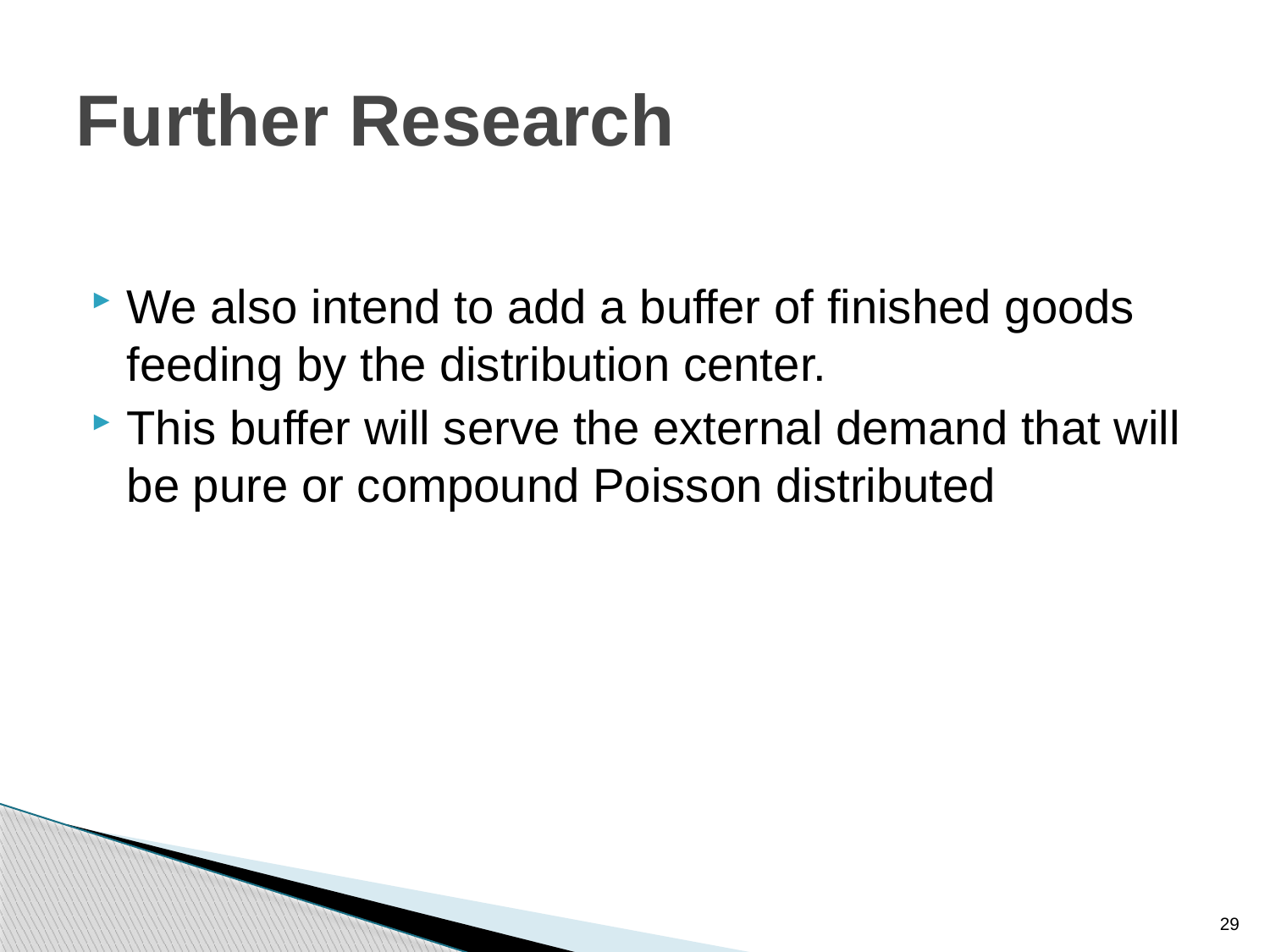

# Further Research

We also intend to add a buffer of finished goods feeding by the distribution center.
This buffer will serve the external demand that will be pure or compound Poisson distributed
29